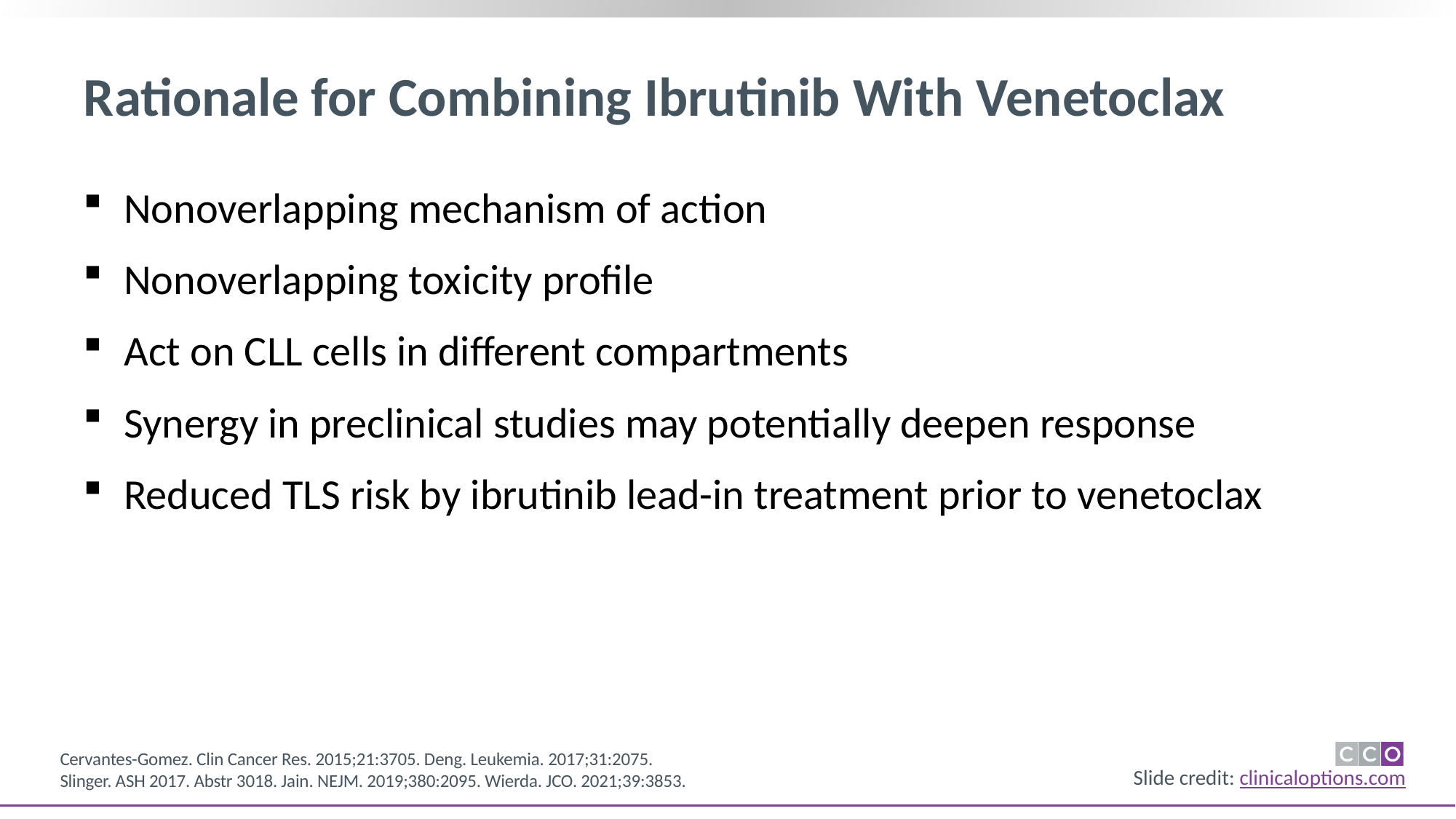

# Rationale for Combining Ibrutinib With Venetoclax
Nonoverlapping mechanism of action
Nonoverlapping toxicity profile
Act on CLL cells in different compartments
Synergy in preclinical studies may potentially deepen response
Reduced TLS risk by ibrutinib lead-in treatment prior to venetoclax

Cervantes-Gomez. Clin Cancer Res. 2015;21:3705. Deng. Leukemia. 2017;31:2075.
Slinger. ASH 2017. Abstr 3018. Jain. NEJM. 2019;380:2095. Wierda. JCO. 2021;39:3853.